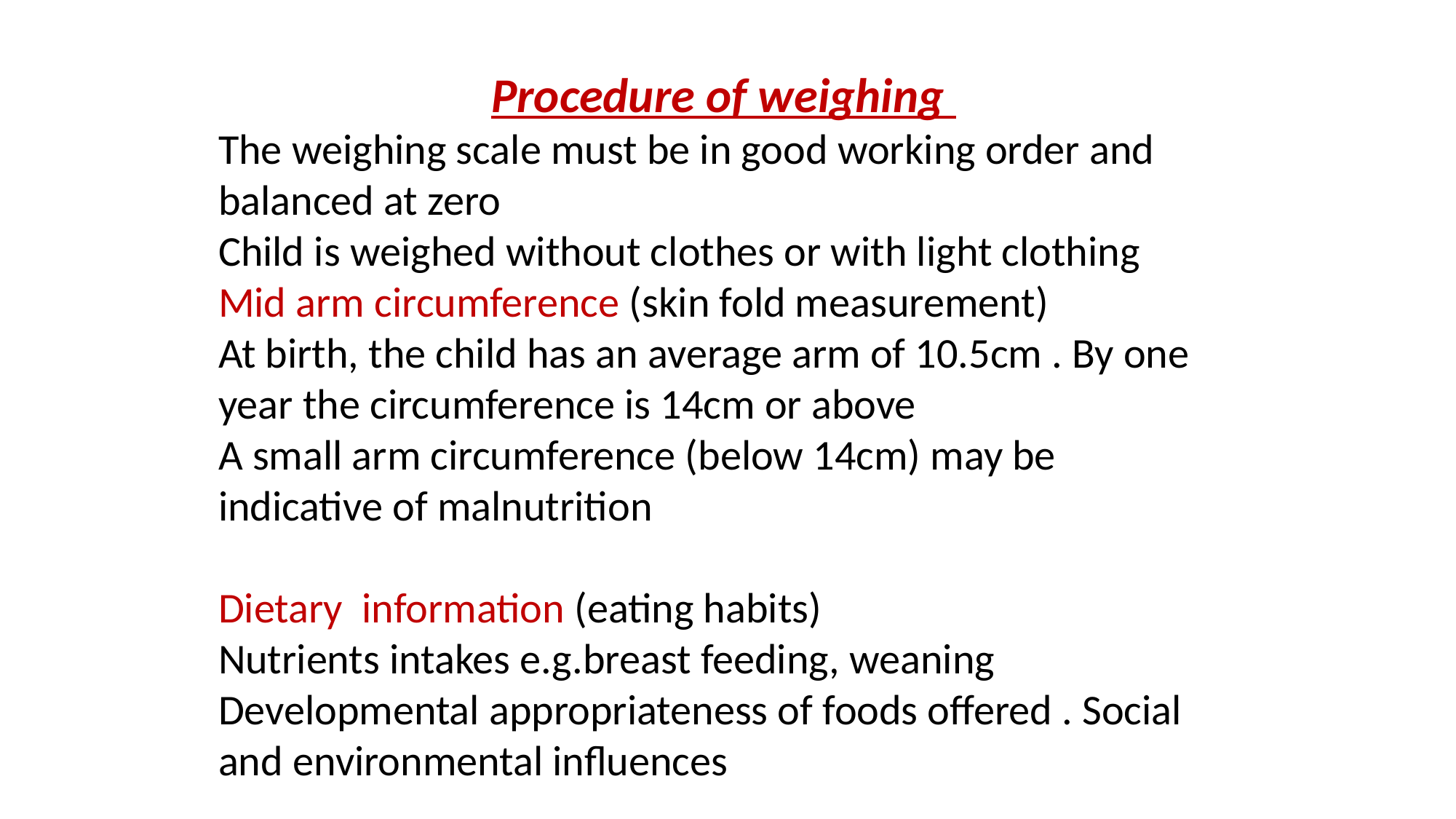

Procedure of weighing
The weighing scale must be in good working order and balanced at zero
Child is weighed without clothes or with light clothing
Mid arm circumference (skin fold measurement)
At birth, the child has an average arm of 10.5cm . By one year the circumference is 14cm or above
A small arm circumference (below 14cm) may be indicative of malnutrition

Dietary  information (eating habits)
Nutrients intakes e.g.breast feeding, weaning
Developmental appropriateness of foods offered . Social and environmental influences